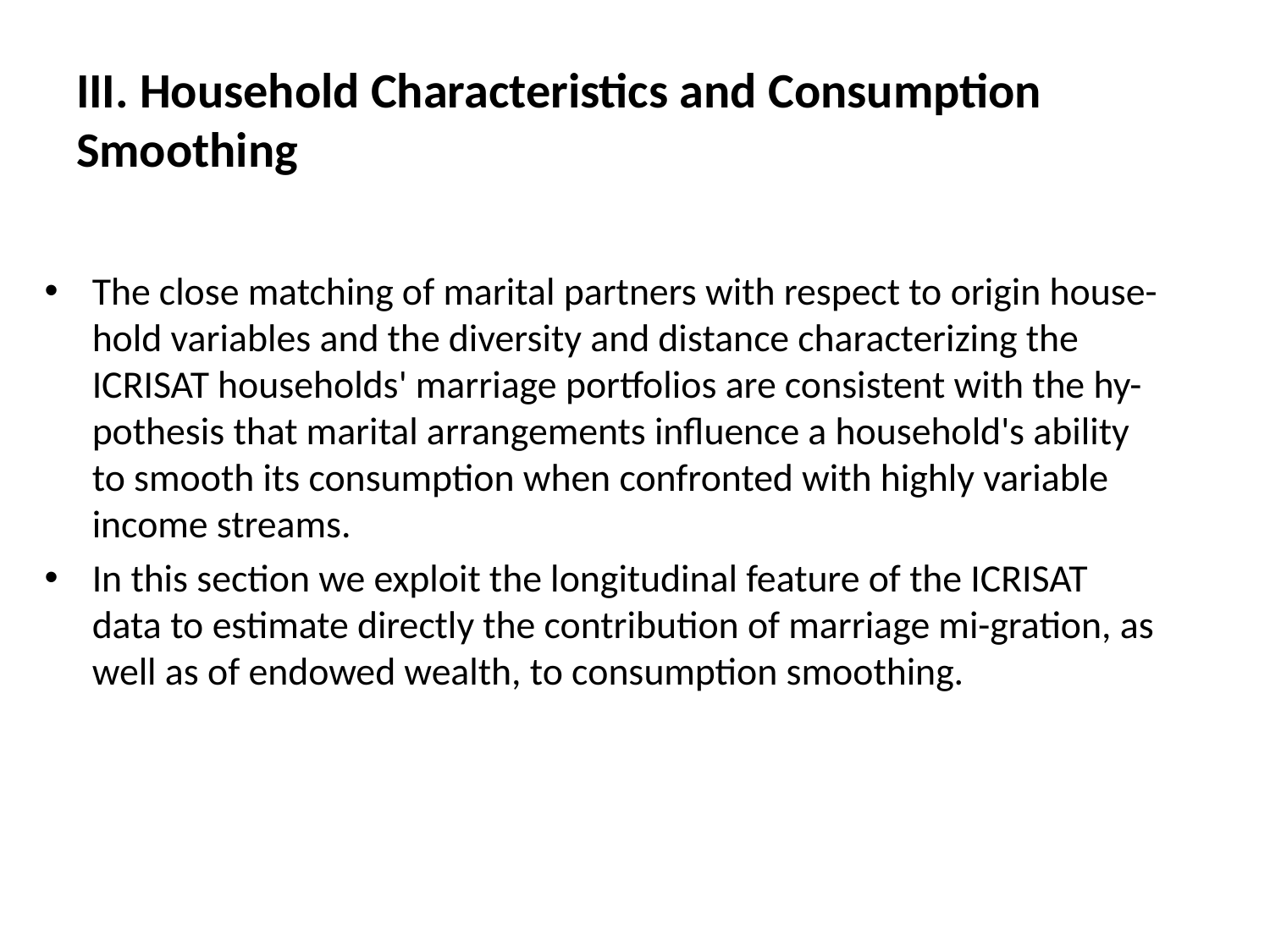

# III. Household Characteristics and Consumption Smoothing
The close matching of marital partners with respect to origin house-hold variables and the diversity and distance characterizing the ICRISAT households' marriage portfolios are consistent with the hy-pothesis that marital arrangements influence a household's ability to smooth its consumption when confronted with highly variable income streams.
In this section we exploit the longitudinal feature of the ICRISAT data to estimate directly the contribution of marriage mi-gration, as well as of endowed wealth, to consumption smoothing.